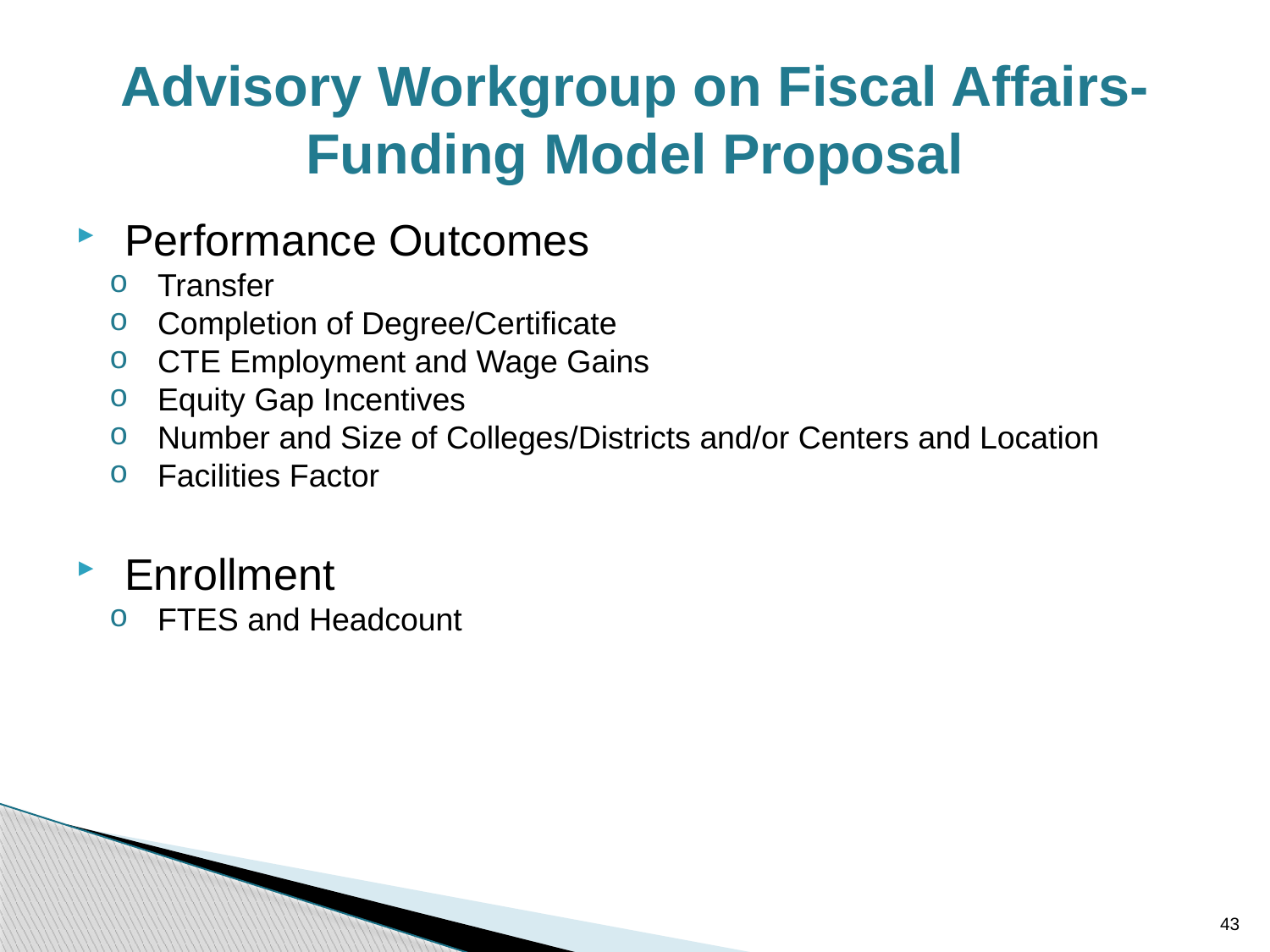

# Advisory Workgroup on Fiscal Affairs- Funding Model Proposal
Performance Outcomes
Transfer
Completion of Degree/Certificate
CTE Employment and Wage Gains
Equity Gap Incentives
Number and Size of Colleges/Districts and/or Centers and Location
Facilities Factor

Enrollment
FTES and Headcount
43